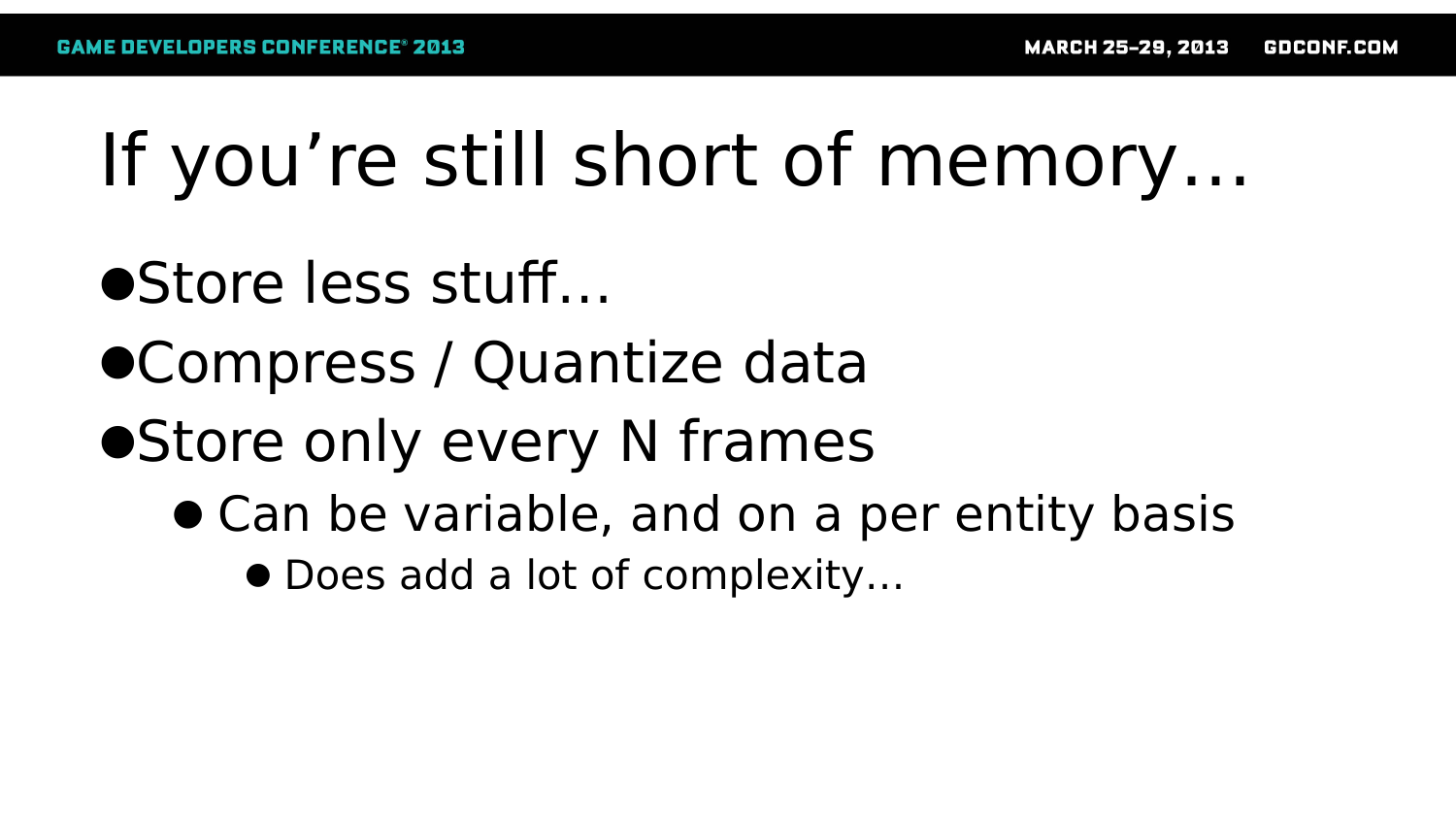

# If you’re still short of memory…
Store less stuff…
Compress / Quantize data
Store only every N frames
Can be variable, and on a per entity basis
 Does add a lot of complexity…